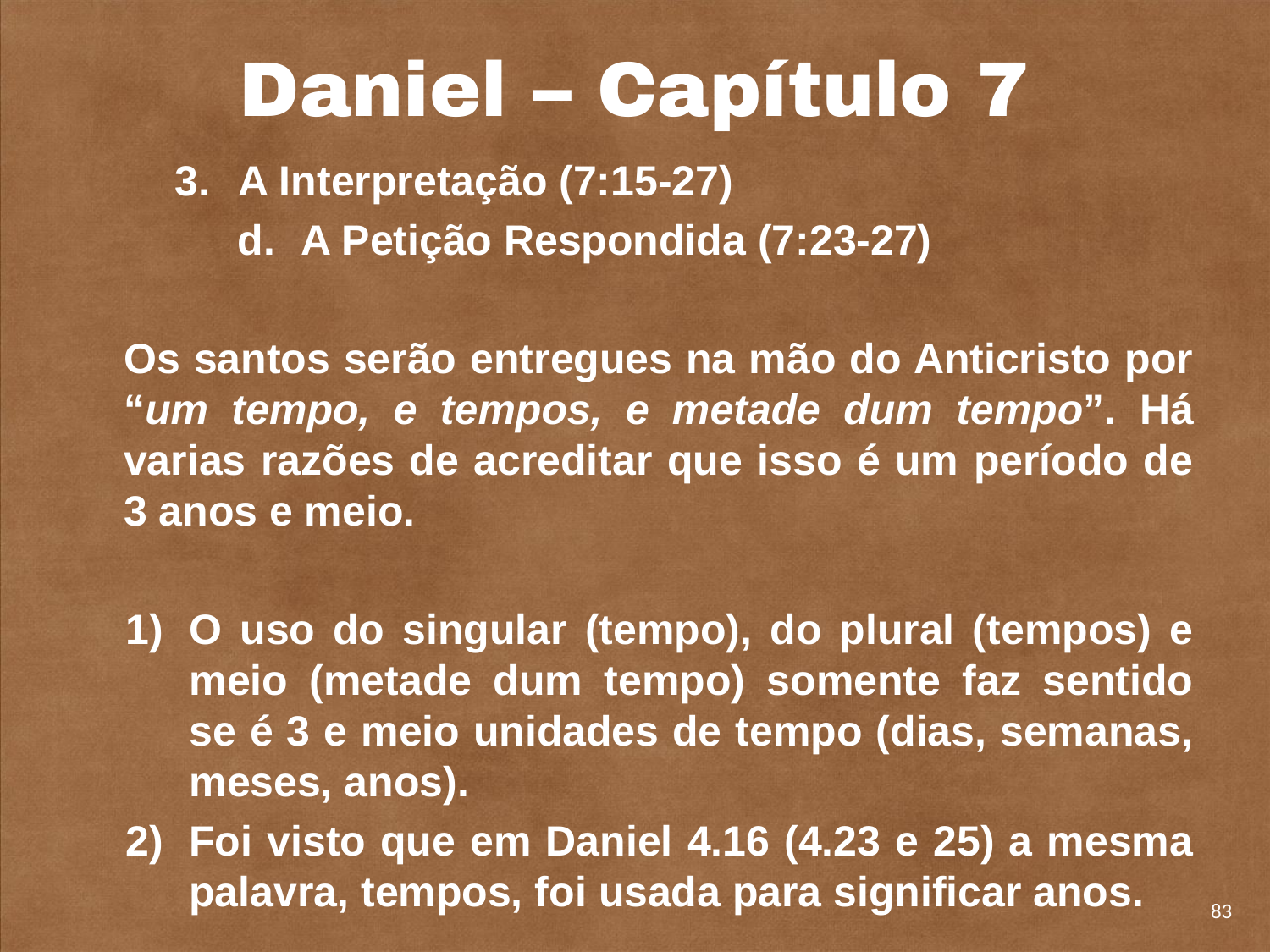

# Daniel – Capítulo 7
3.	A Interpretação (7:15-27)
d.	A Petição Respondida (7:23-27)

	Os santos serão entregues na mão do Anticristo por “um tempo, e tempos, e metade dum tempo”. Há varias razões de acreditar que isso é um período de 3 anos e meio.

O uso do singular (tempo), do plural (tempos) e meio (metade dum tempo) somente faz sentido se é 3 e meio unidades de tempo (dias, semanas, meses, anos).
Foi visto que em Daniel 4.16 (4.23 e 25) a mesma palavra, tempos, foi usada para significar anos.
83